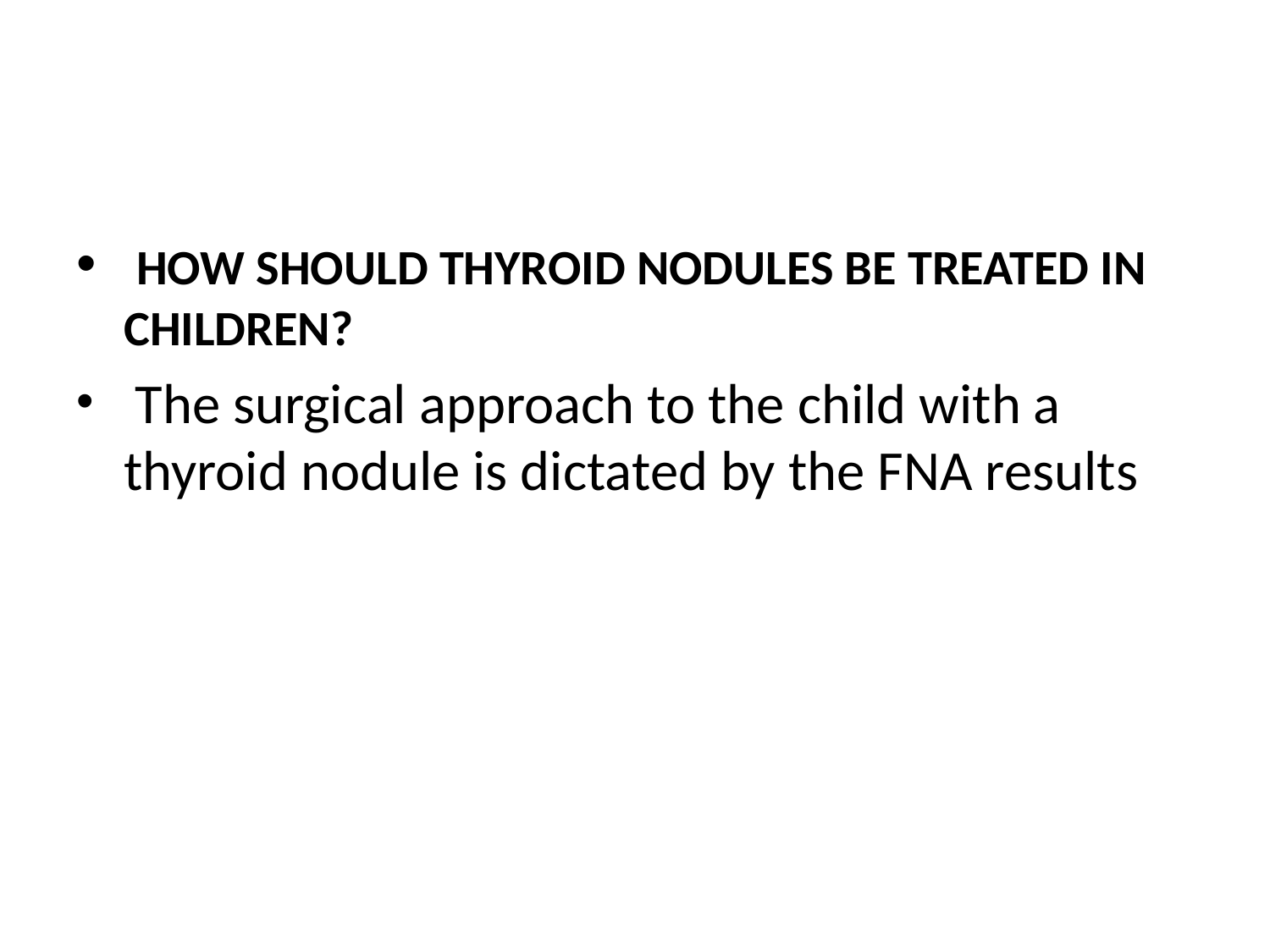

#
 HOW SHOULD THYROID NODULES BE TREATED IN CHILDREN?
 The surgical approach to the child with a thyroid nodule is dictated by the FNA results